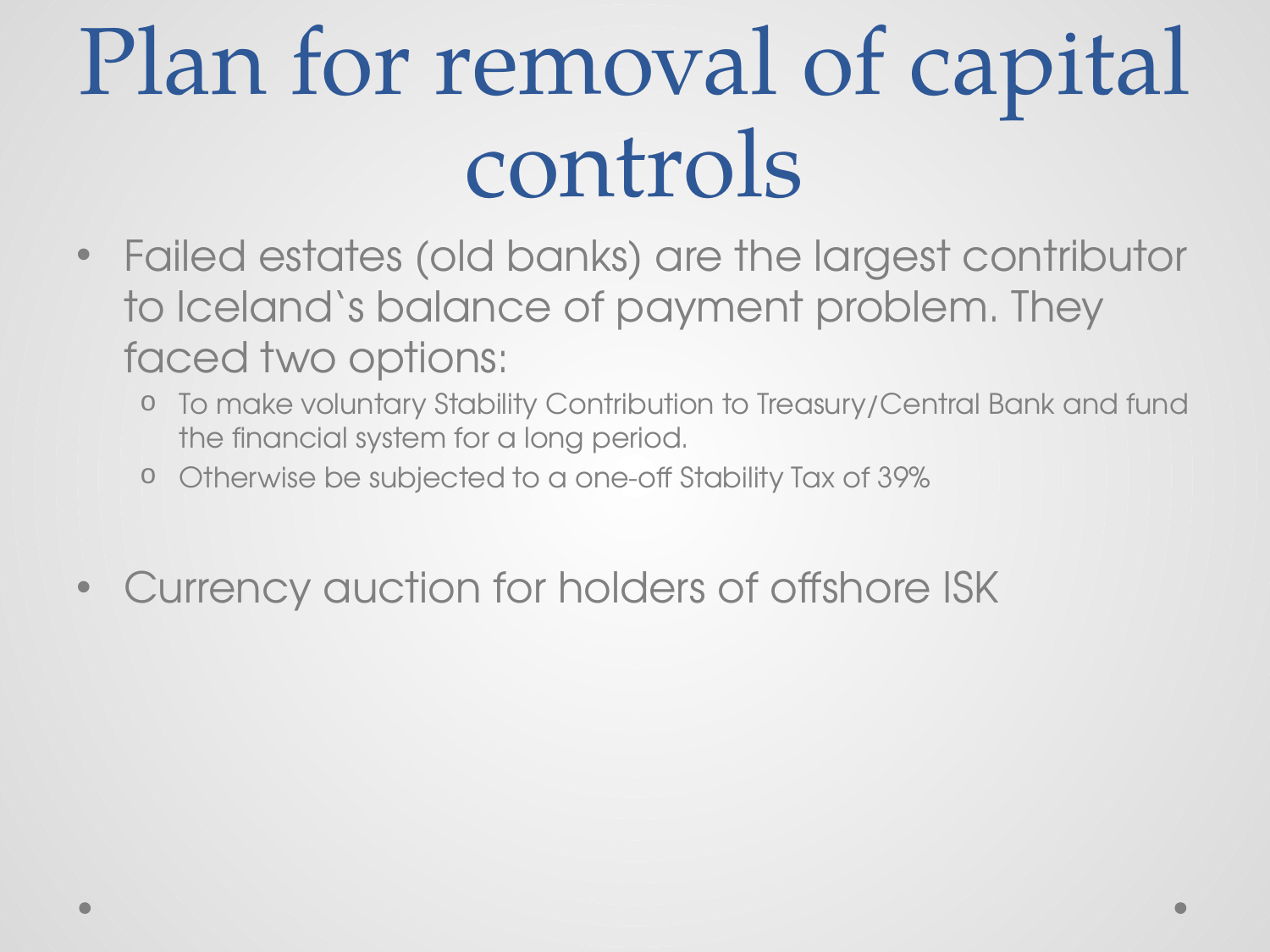

# Plan for removal of capital controls
Failed estates (old banks) are the largest contributor to Iceland‘s balance of payment problem. They faced two options:
To make voluntary Stability Contribution to Treasury/Central Bank and fund the financial system for a long period.
Otherwise be subjected to a one-off Stability Tax of 39%

Currency auction for holders of offshore ISK